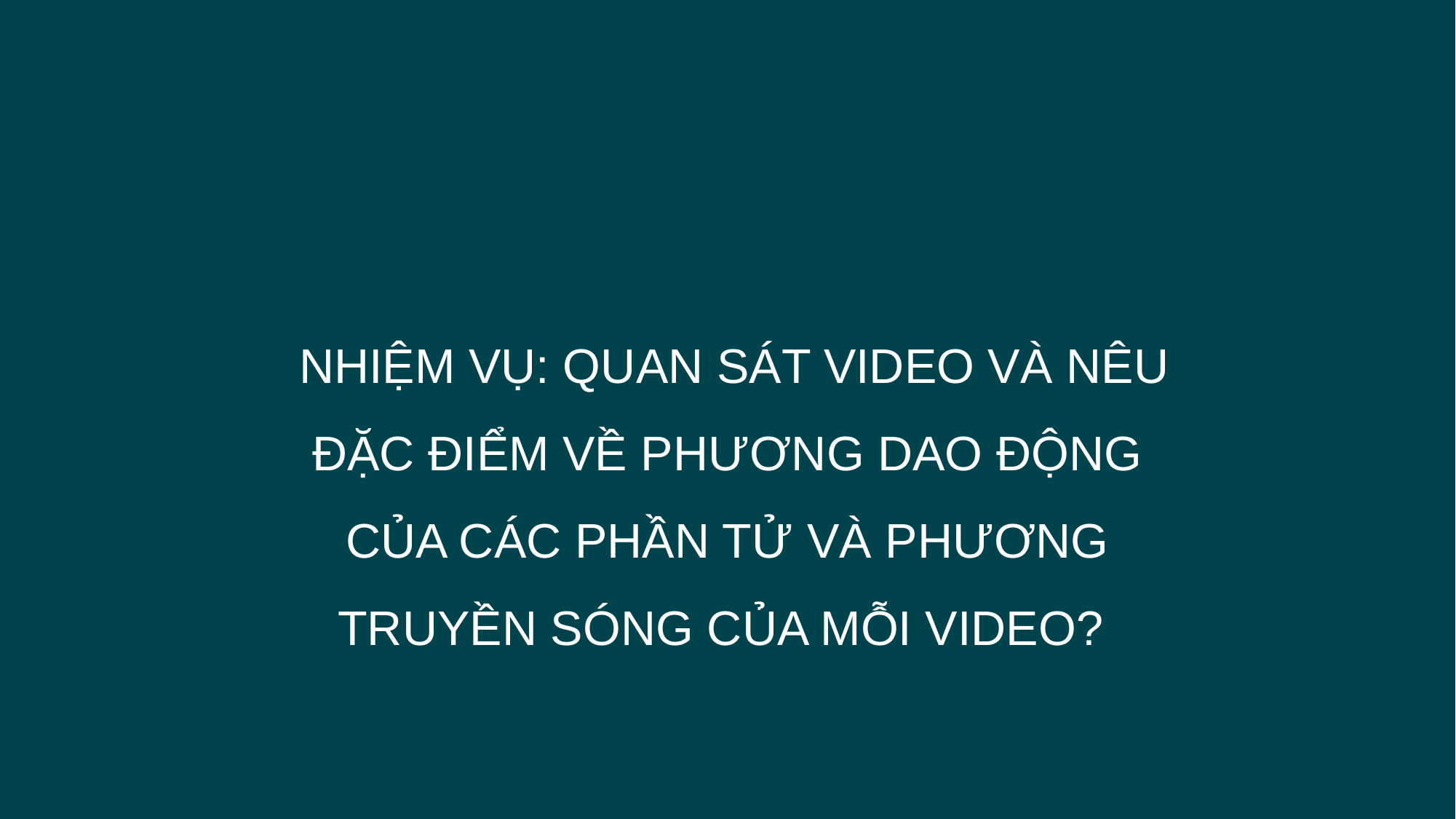

NHIỆM VỤ: QUAN SÁT VIDEO VÀ NÊU ĐẶC ĐIỂM VỀ PHƯƠNG DAO ĐỘNG CỦA CÁC PHẦN TỬ VÀ PHƯƠNG TRUYỀN SÓNG CỦA MỖI VIDEO?